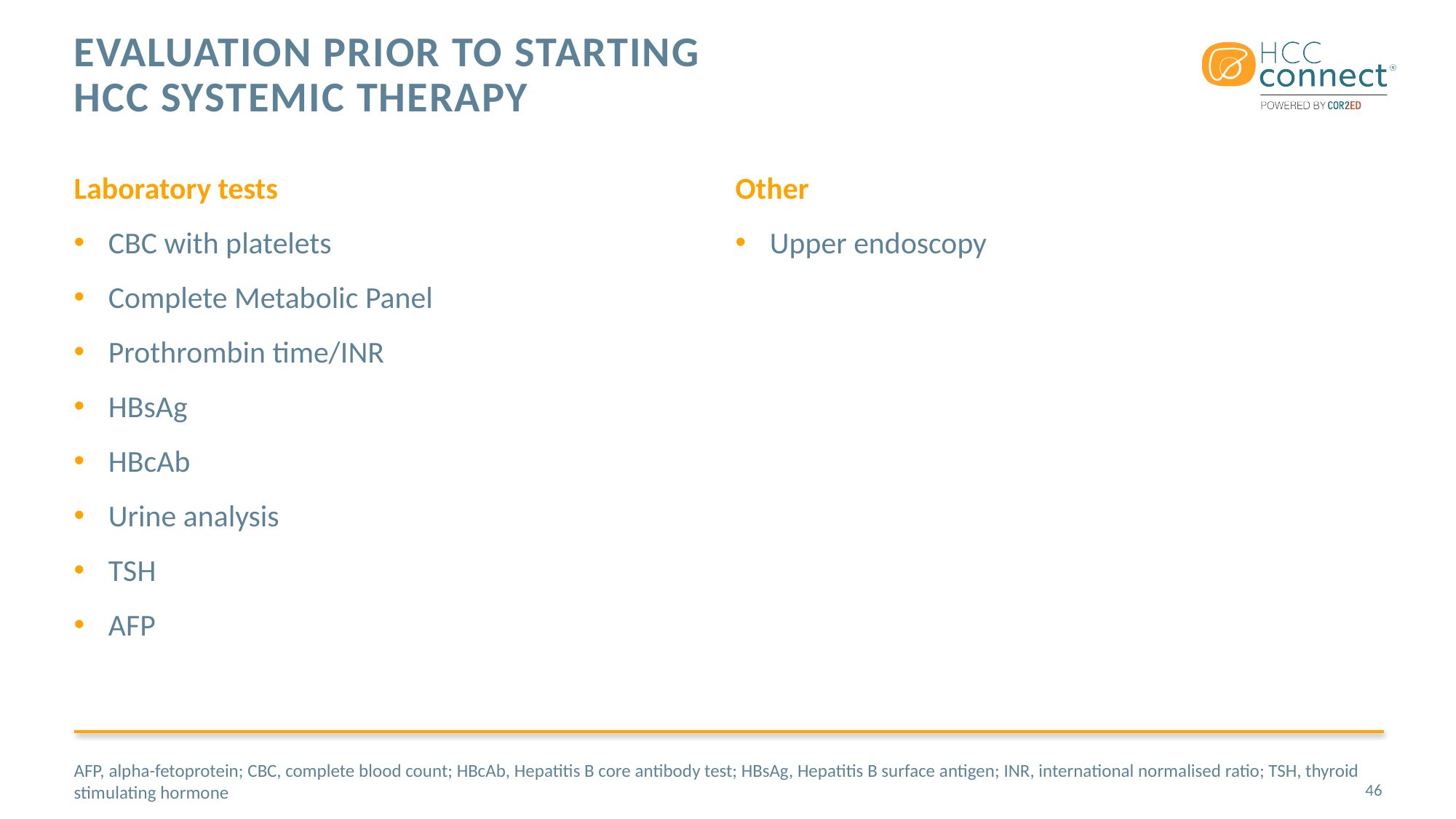

# Evaluation Prior to Starting HCC Systemic Therapy
Laboratory tests
CBC with platelets
Complete Metabolic Panel
Prothrombin time/INR
HBsAg
HBcAb
Urine analysis
TSH
AFP
Other
Upper endoscopy
AFP, alpha-fetoprotein; CBC, complete blood count; HBcAb, Hepatitis B core antibody test; HBsAg, Hepatitis B surface antigen; INR, international normalised ratio; TSH, thyroid stimulating hormone
46